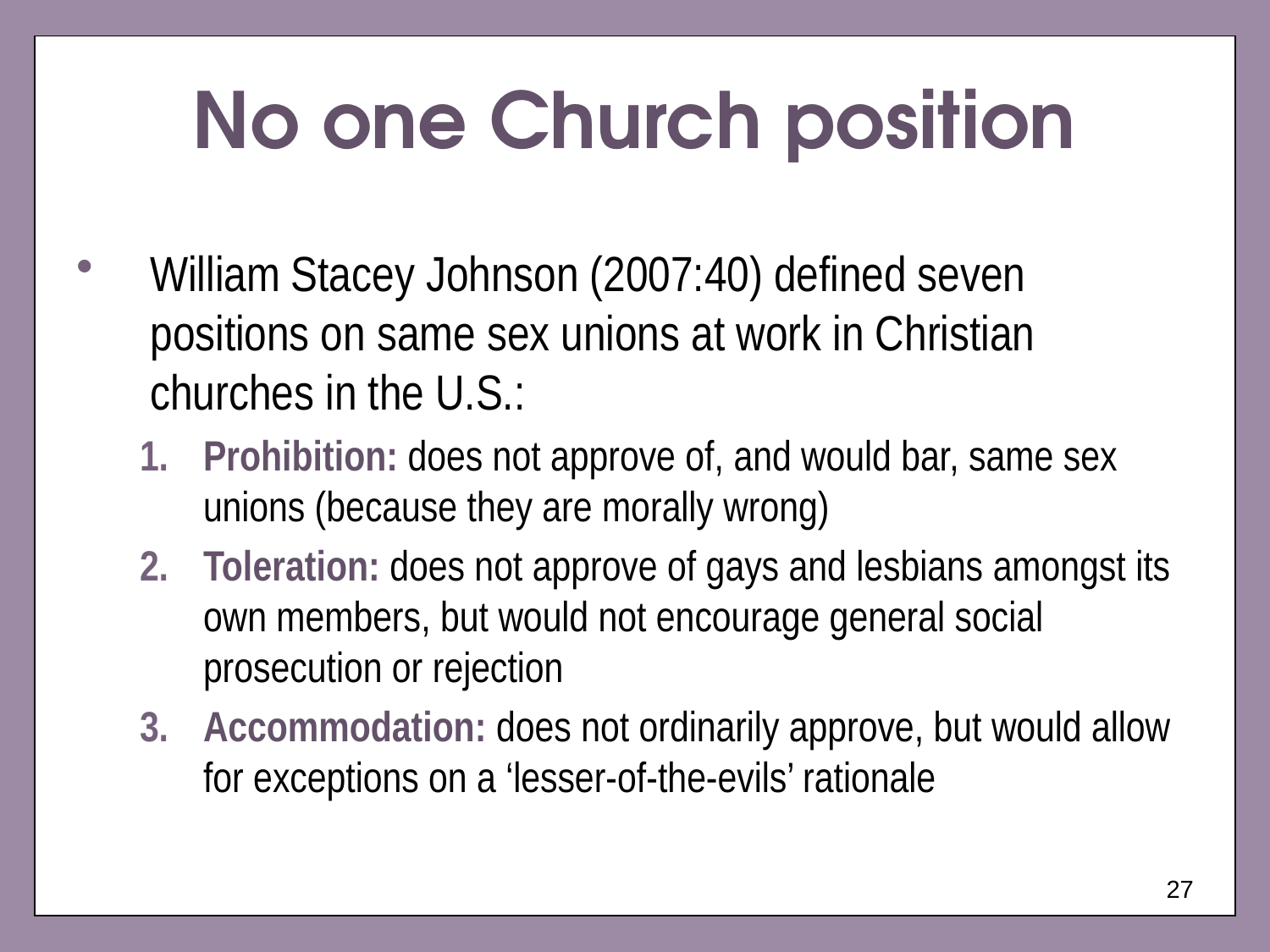

# No one Church position
William Stacey Johnson (2007:40) defined seven positions on same sex unions at work in Christian churches in the U.S.:
Prohibition: does not approve of, and would bar, same sex unions (because they are morally wrong)
Toleration: does not approve of gays and lesbians amongst its own members, but would not encourage general social prosecution or rejection
Accommodation: does not ordinarily approve, but would allow for exceptions on a ‘lesser-of-the-evils’ rationale
27